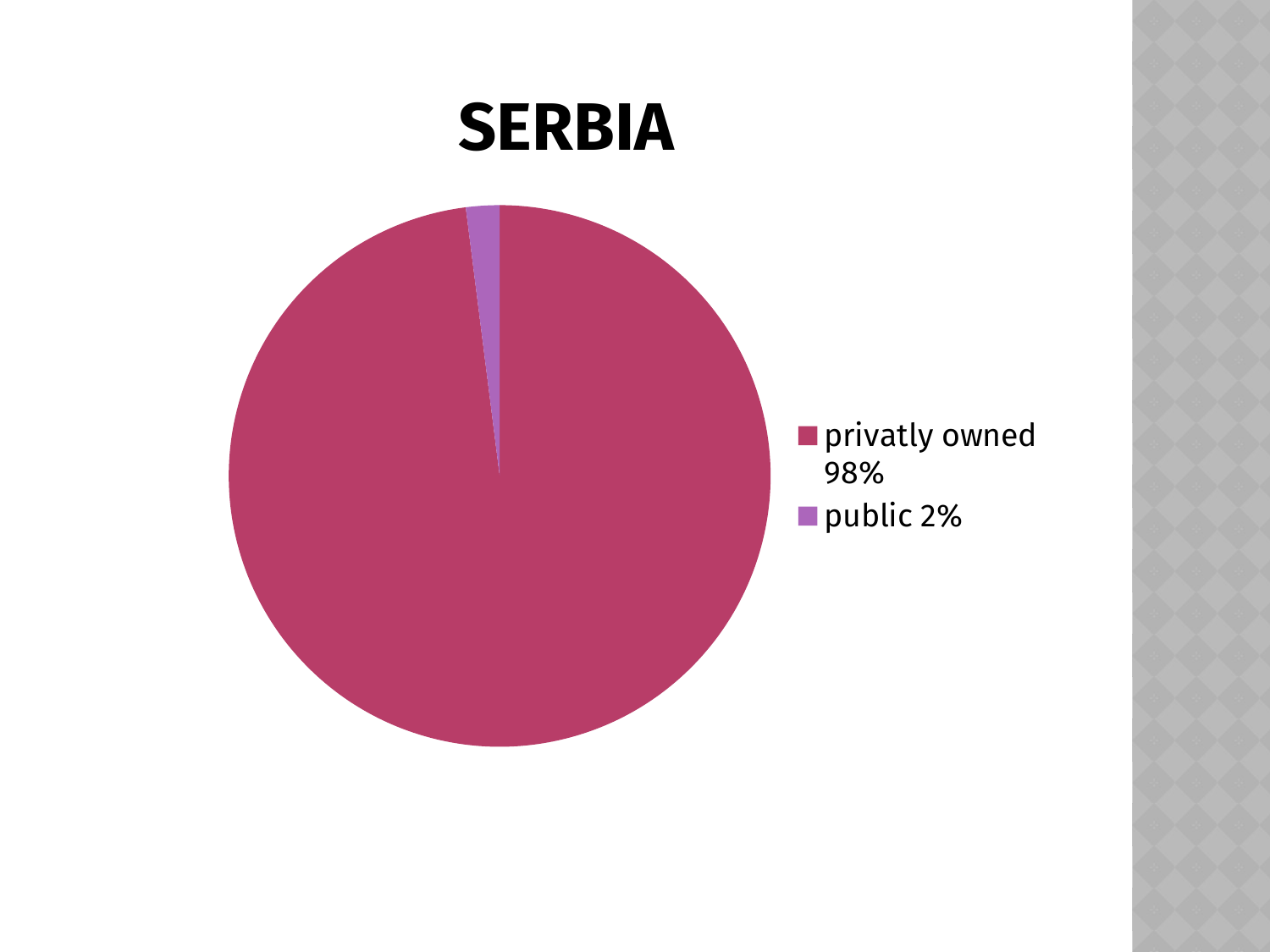

# serbia

### Chart

| Category | Prodaja |
|---|---|
| privatly owned 98% | 98.0 |
| public 2% | 2.0 |